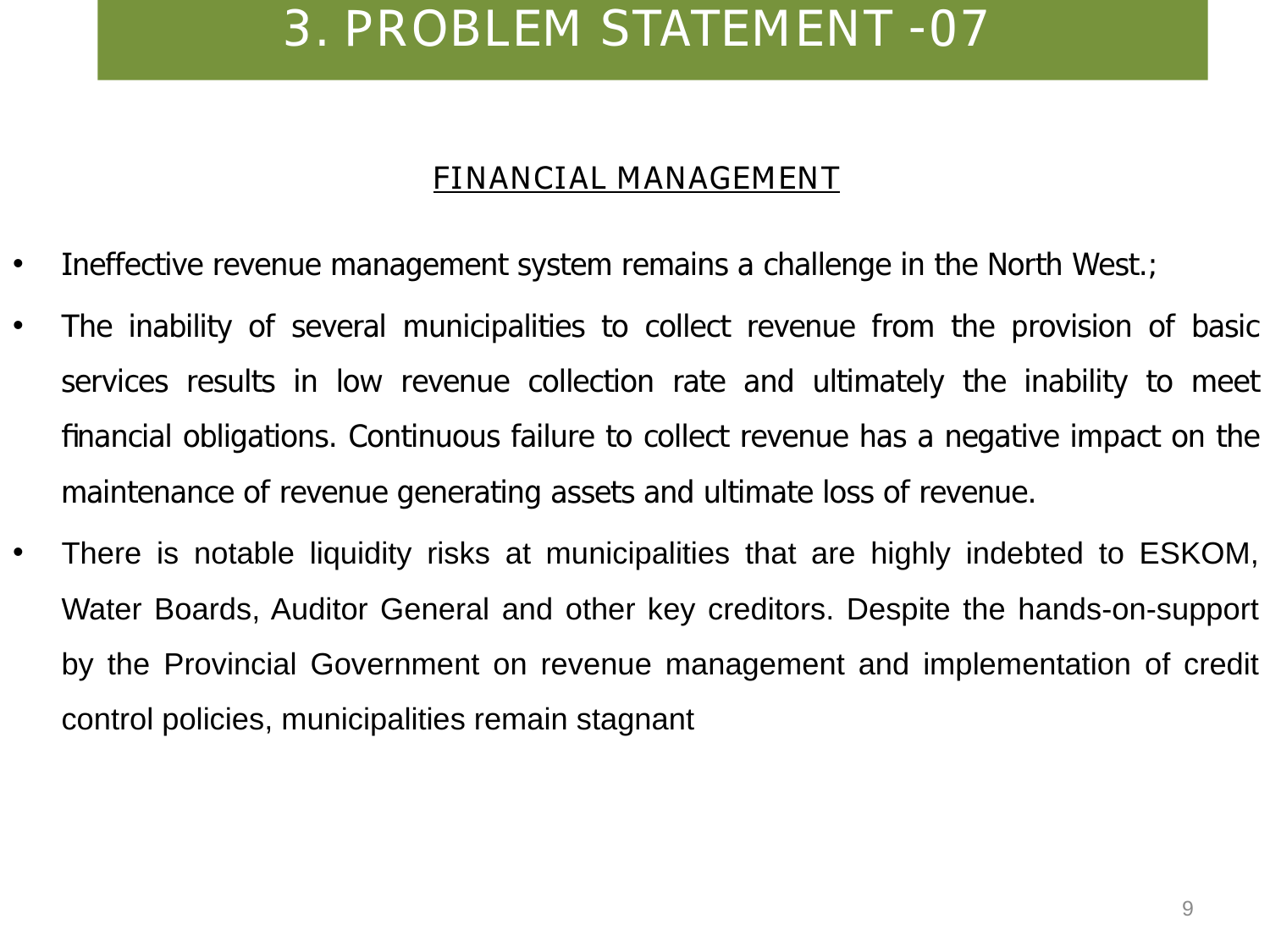

#

3. PROBLEM STATEMENT -07

FINANCIAL MANAGEMENT

Ineffective revenue management system remains a challenge in the North West.;
The inability of several municipalities to collect revenue from the provision of basic services results in low revenue collection rate and ultimately the inability to meet financial obligations. Continuous failure to collect revenue has a negative impact on the maintenance of revenue generating assets and ultimate loss of revenue.
There is notable liquidity risks at municipalities that are highly indebted to ESKOM, Water Boards, Auditor General and other key creditors. Despite the hands-on-support by the Provincial Government on revenue management and implementation of credit control policies, municipalities remain stagnant

9